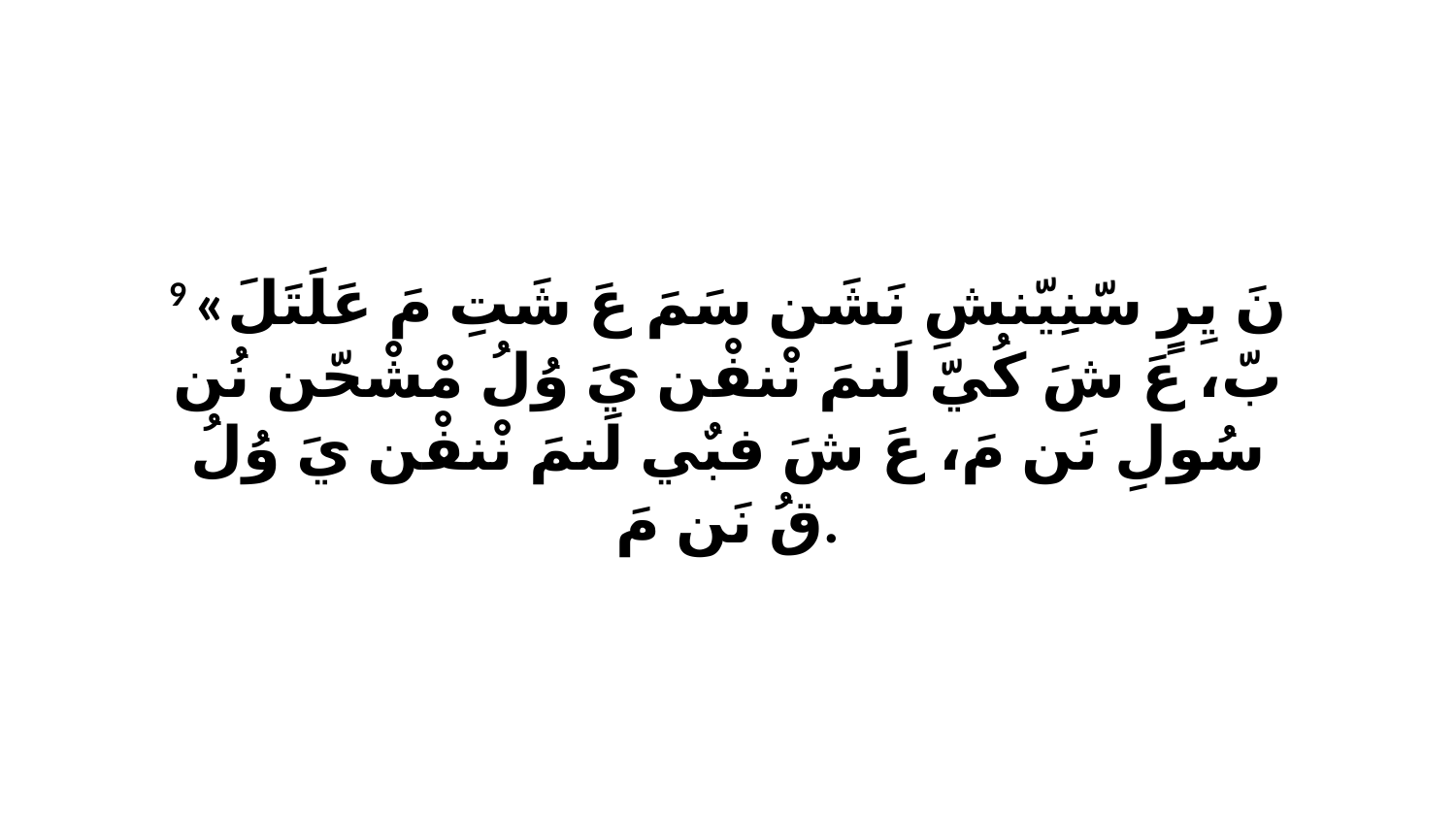

9 «نَ يِرٍ سّنِيّنشِ نَشَن سَمَ عَ شَتِ مَ عَلَتَلَ بّ، عَ شَ كُيّ لَنمَ نْنفْن يَ وُلُ مْشْحّن نُن سُولِ نَن مَ، عَ شَ فبٌي لَنمَ نْنفْن يَ وُلُ قُ نَن مَ.